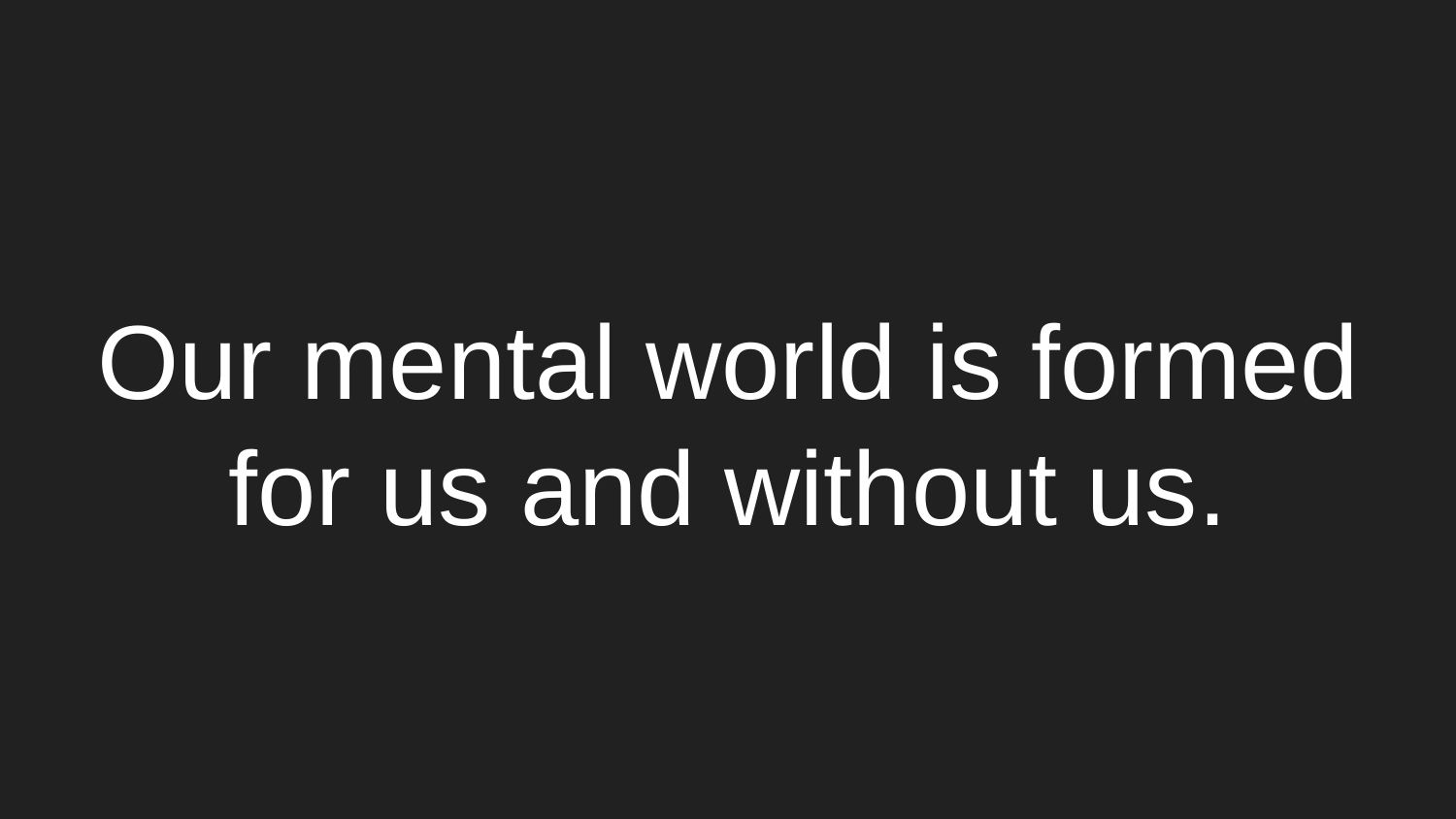

# Our mental world is formed for us and without us.